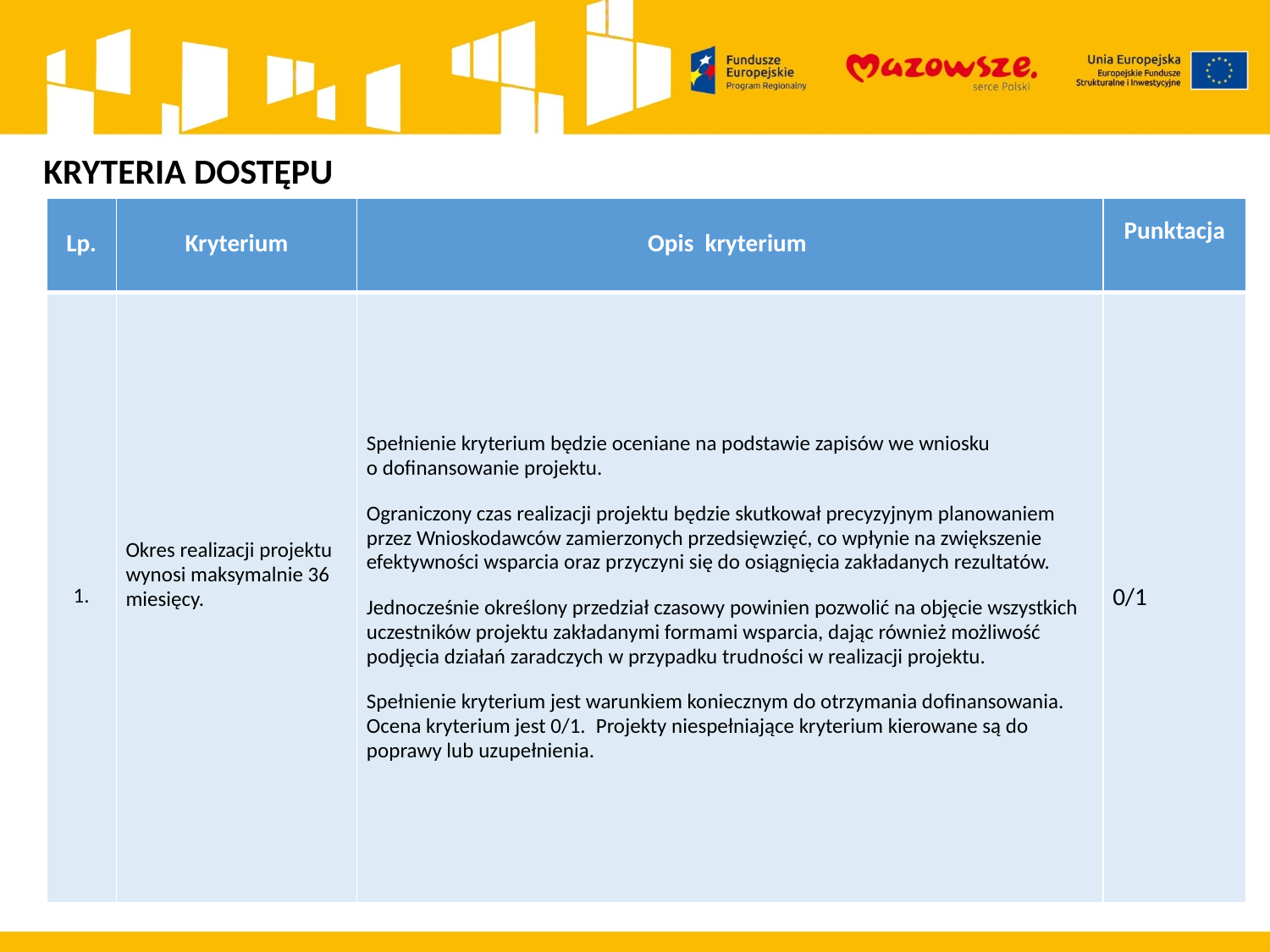

KRYTERIA DOSTĘPU
| Lp. | Kryterium | Opis kryterium | Punktacja |
| --- | --- | --- | --- |
| 1. | Okres realizacji projektu wynosi maksymalnie 36 miesięcy. | Spełnienie kryterium będzie oceniane na podstawie zapisów we wniosku o dofinansowanie projektu. Ograniczony czas realizacji projektu będzie skutkował precyzyjnym planowaniem przez Wnioskodawców zamierzonych przedsięwzięć, co wpłynie na zwiększenie efektywności wsparcia oraz przyczyni się do osiągnięcia zakładanych rezultatów. Jednocześnie określony przedział czasowy powinien pozwolić na objęcie wszystkich uczestników projektu zakładanymi formami wsparcia, dając również możliwość podjęcia działań zaradczych w przypadku trudności w realizacji projektu. Spełnienie kryterium jest warunkiem koniecznym do otrzymania dofinansowania. Ocena kryterium jest 0/1. Projekty niespełniające kryterium kierowane są do poprawy lub uzupełnienia. | 0/1 |